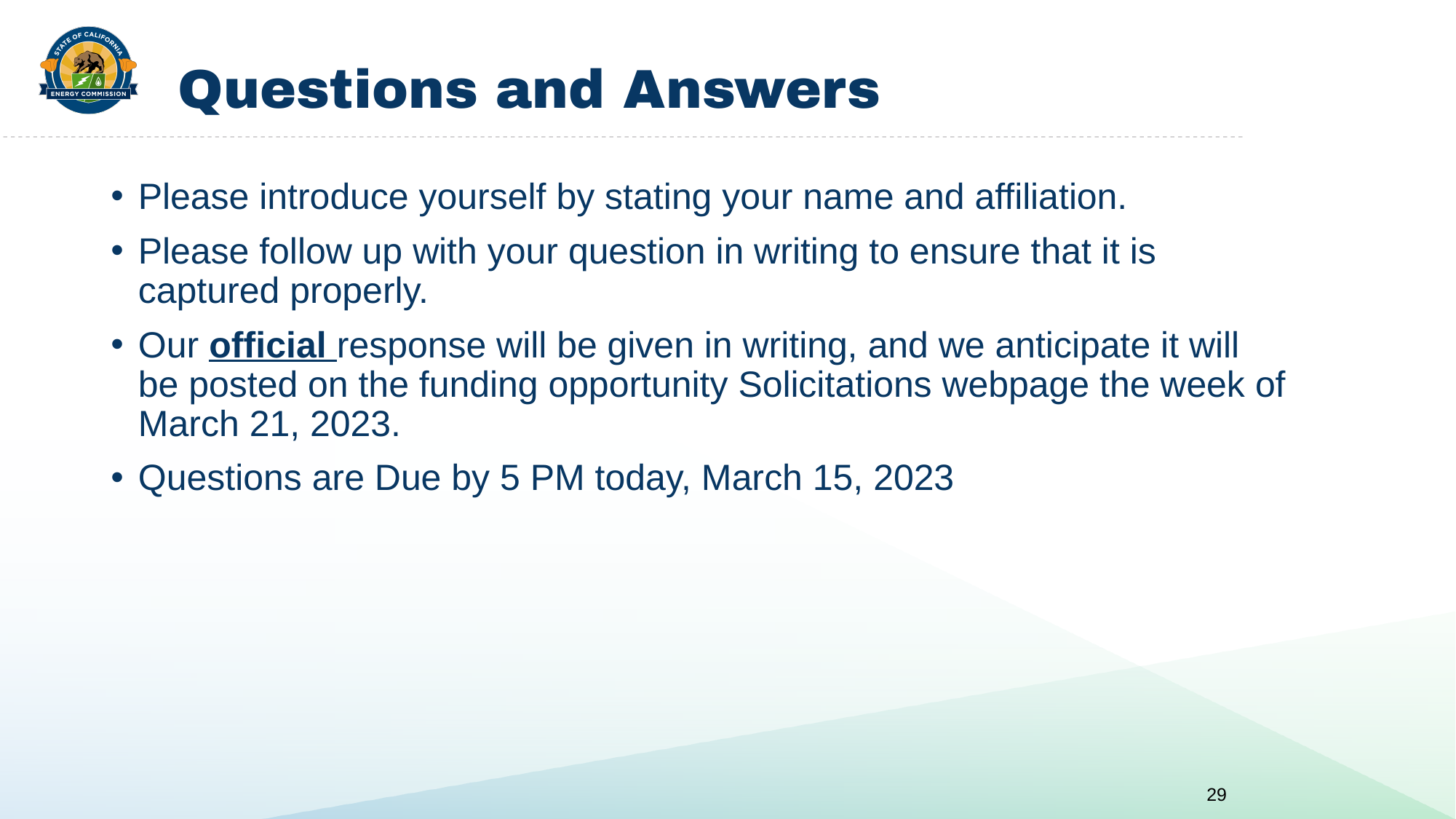

# Questions and Answers
Please introduce yourself by stating your name and affiliation.
Please follow up with your question in writing to ensure that it is captured properly.
Our official response will be given in writing, and we anticipate it will be posted on the funding opportunity Solicitations webpage the week of March 21, 2023.
Questions are Due by 5 PM today, March 15, 2023

29